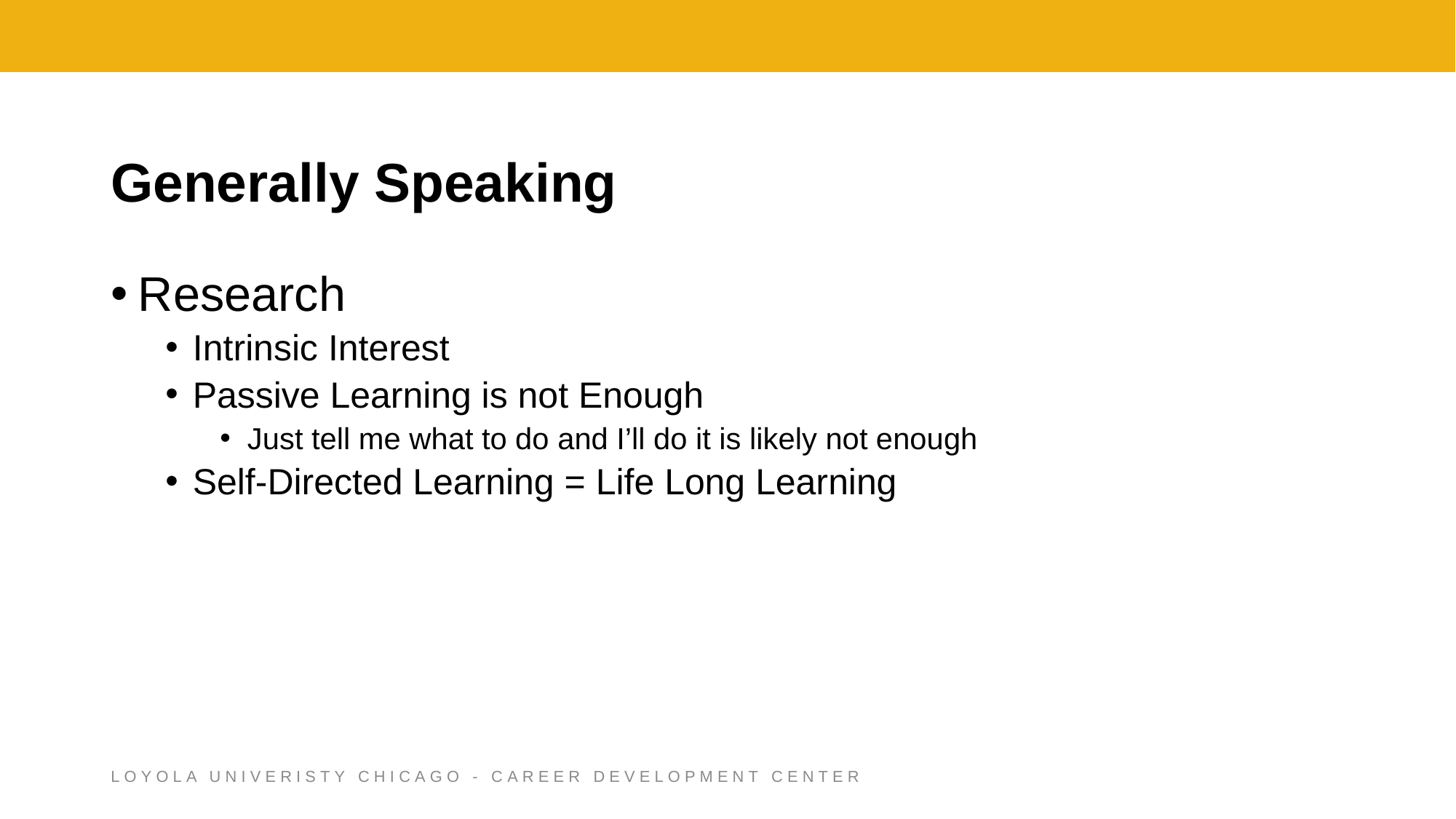

# Generally Speaking
Research
Intrinsic Interest
Passive Learning is not Enough
Just tell me what to do and I’ll do it is likely not enough
Self-Directed Learning = Life Long Learning
LOYOLA UNIVERISTY CHICAGO - CAREER DEVELOPMENT CENTER